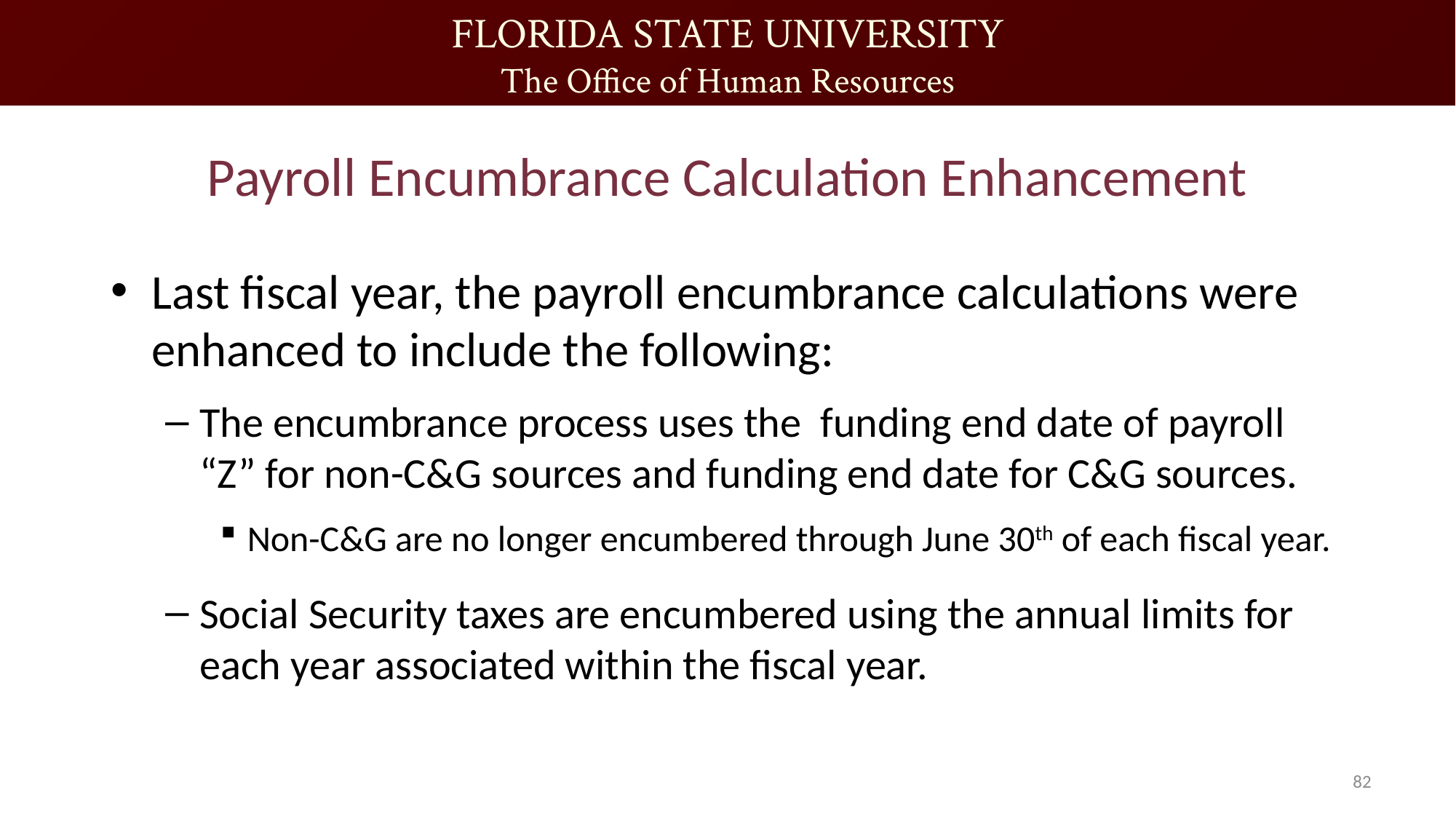

# Payroll Encumbrance Calculation Enhancement
Last fiscal year, the payroll encumbrance calculations were enhanced to include the following:
The encumbrance process uses the  funding end date of payroll “Z” for non-C&G sources and funding end date for C&G sources.
Non-C&G are no longer encumbered through June 30th of each fiscal year.
Social Security taxes are encumbered using the annual limits for each year associated within the fiscal year.

82